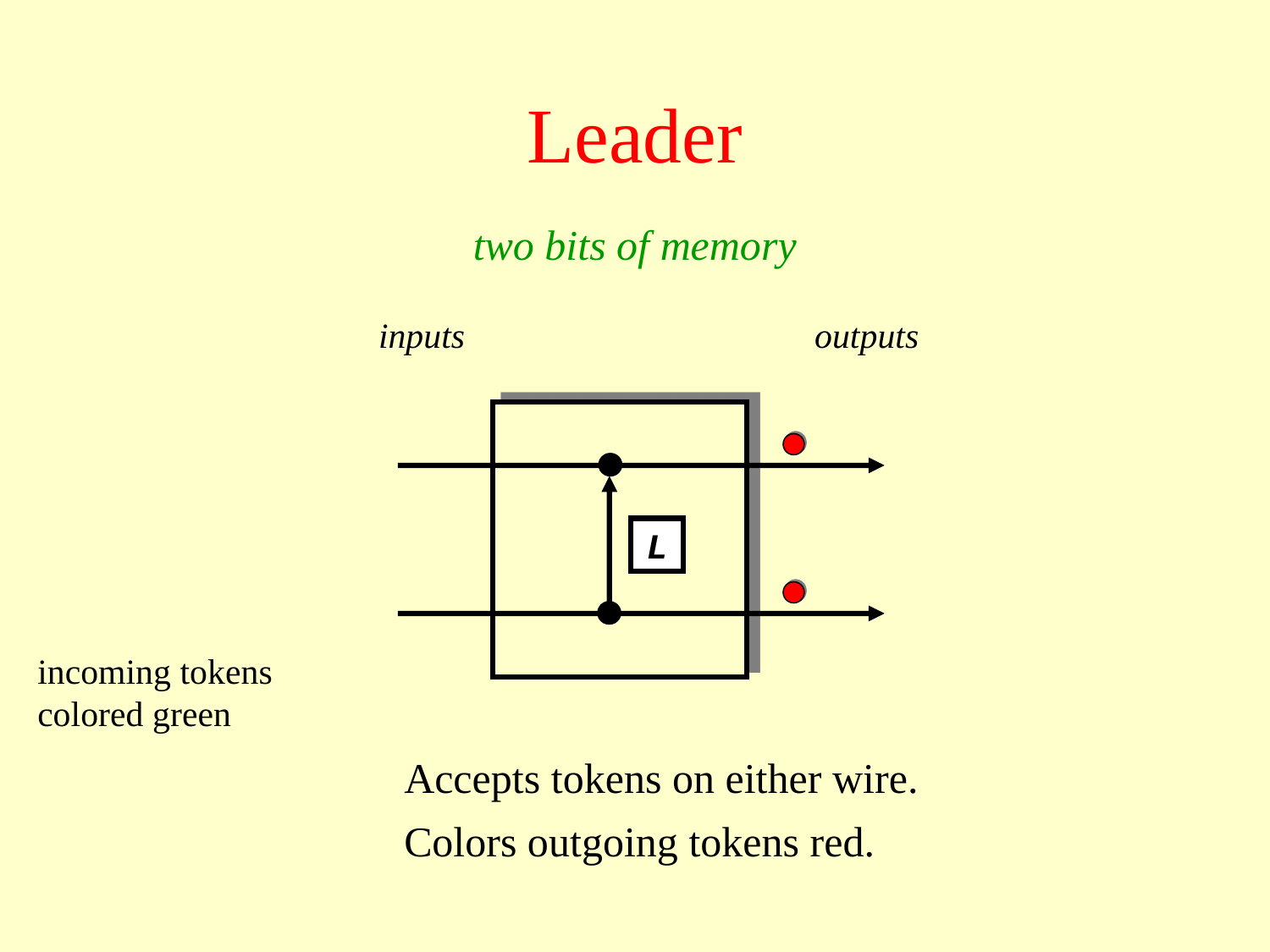

# Leader
two bits of memory
inputs
outputs

L

incoming tokens colored green
Accepts tokens on either wire.
Colors outgoing tokens red.